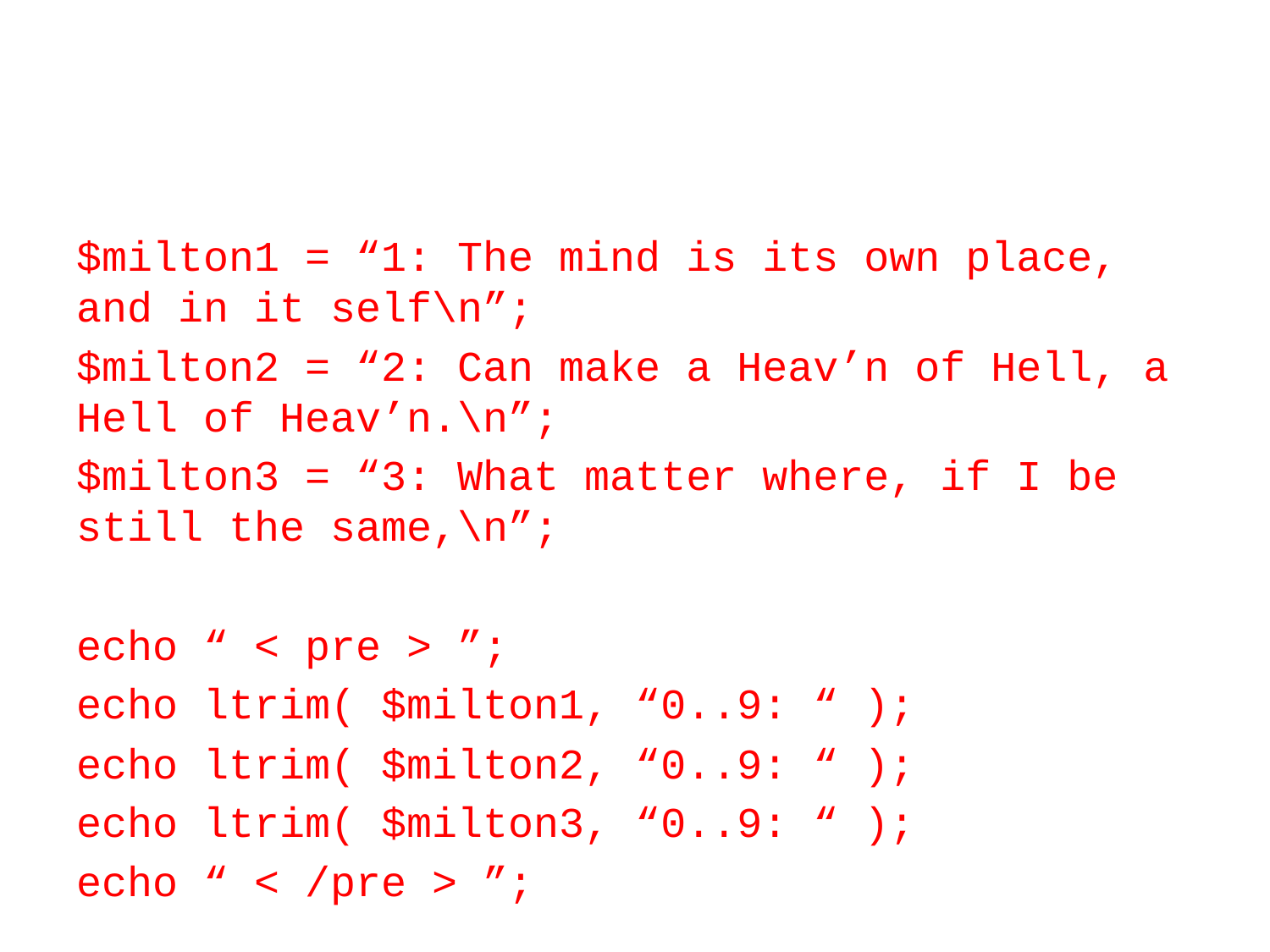

#
$milton1 = “1: The mind is its own place, and in it self\n”;
$milton2 = “2: Can make a Heav’n of Hell, a Hell of Heav’n.\n”;
$milton3 = “3: What matter where, if I be still the same,\n”;

echo “ < pre > ”;
echo ltrim( $milton1, “0..9: “ );
echo ltrim( $milton2, “0..9: “ );
echo ltrim( $milton3, “0..9: “ );
echo “ < /pre > ”;